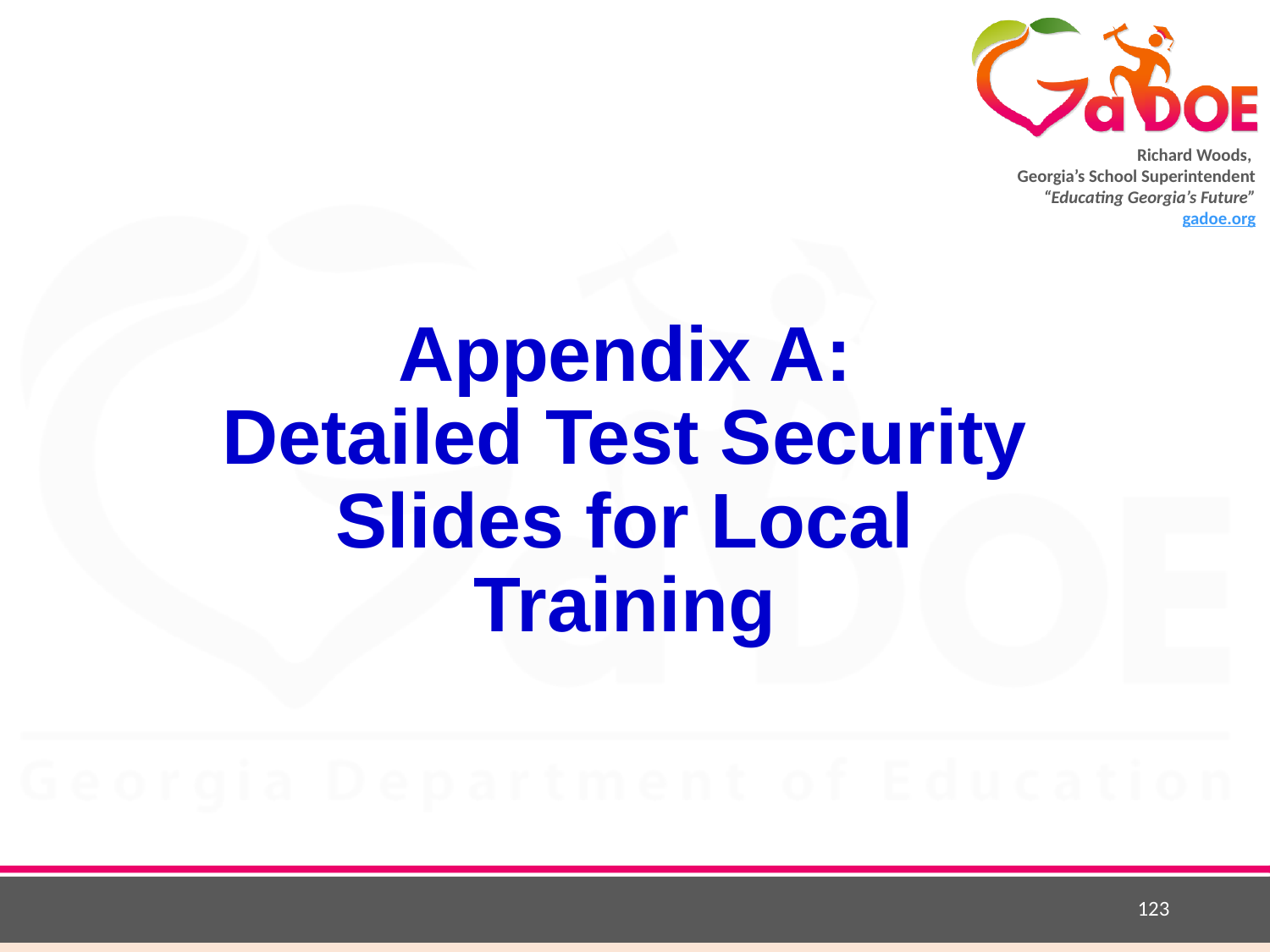

# Appendix A: Detailed Test Security Slides for Local Training
123